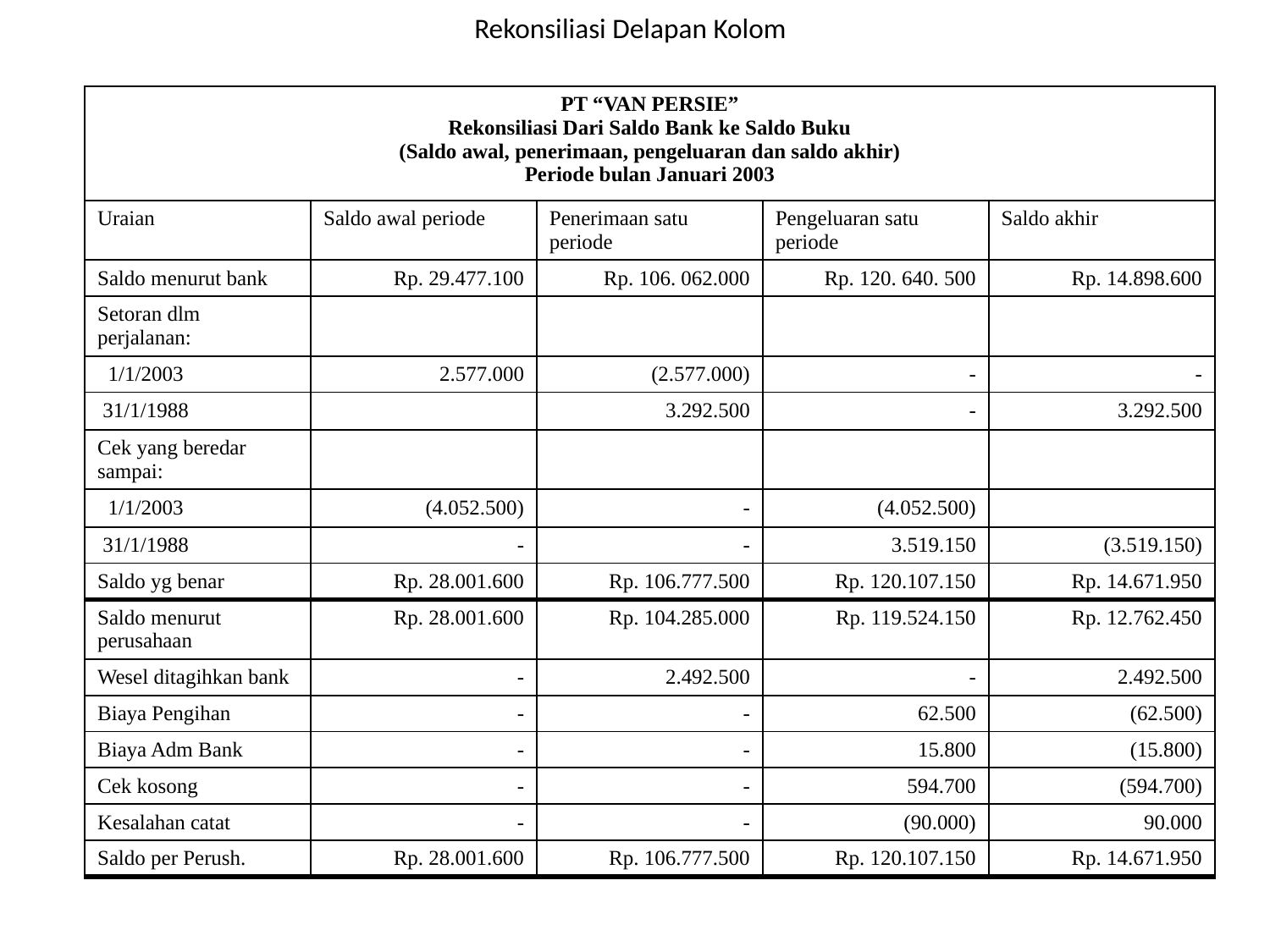

# Rekonsiliasi Delapan Kolom
| PT “VAN PERSIE” Rekonsiliasi Dari Saldo Bank ke Saldo Buku (Saldo awal, penerimaan, pengeluaran dan saldo akhir) Periode bulan Januari 2003 |  |  |  |  |
| --- | --- | --- | --- | --- |
| Uraian | Saldo awal periode | Penerimaan satu periode | Pengeluaran satu periode | Saldo akhir |
| Saldo menurut bank | Rp. 29.477.100 | Rp. 106. 062.000 | Rp. 120. 640. 500 | Rp. 14.898.600 |
| Setoran dlm perjalanan: |  |  |  |  |
| 1/1/2003 | 2.577.000 | (2.577.000) | - | - |
| 31/1/1988 |  | 3.292.500 | - | 3.292.500 |
| Cek yang beredar sampai: |  |  |  |  |
| 1/1/2003 | (4.052.500) | - | (4.052.500) |  |
| 31/1/1988 | - | - | 3.519.150 | (3.519.150) |
| Saldo yg benar | Rp. 28.001.600 | Rp. 106.777.500 | Rp. 120.107.150 | Rp. 14.671.950 |
| Saldo menurut perusahaan | Rp. 28.001.600 | Rp. 104.285.000 | Rp. 119.524.150 | Rp. 12.762.450 |
| Wesel ditagihkan bank | - | 2.492.500 | - | 2.492.500 |
| Biaya Pengihan | - | - | 62.500 | (62.500) |
| Biaya Adm Bank | - | - | 15.800 | (15.800) |
| Cek kosong | - | - | 594.700 | (594.700) |
| Kesalahan catat | - | - | (90.000) | 90.000 |
| Saldo per Perush. | Rp. 28.001.600 | Rp. 106.777.500 | Rp. 120.107.150 | Rp. 14.671.950 |